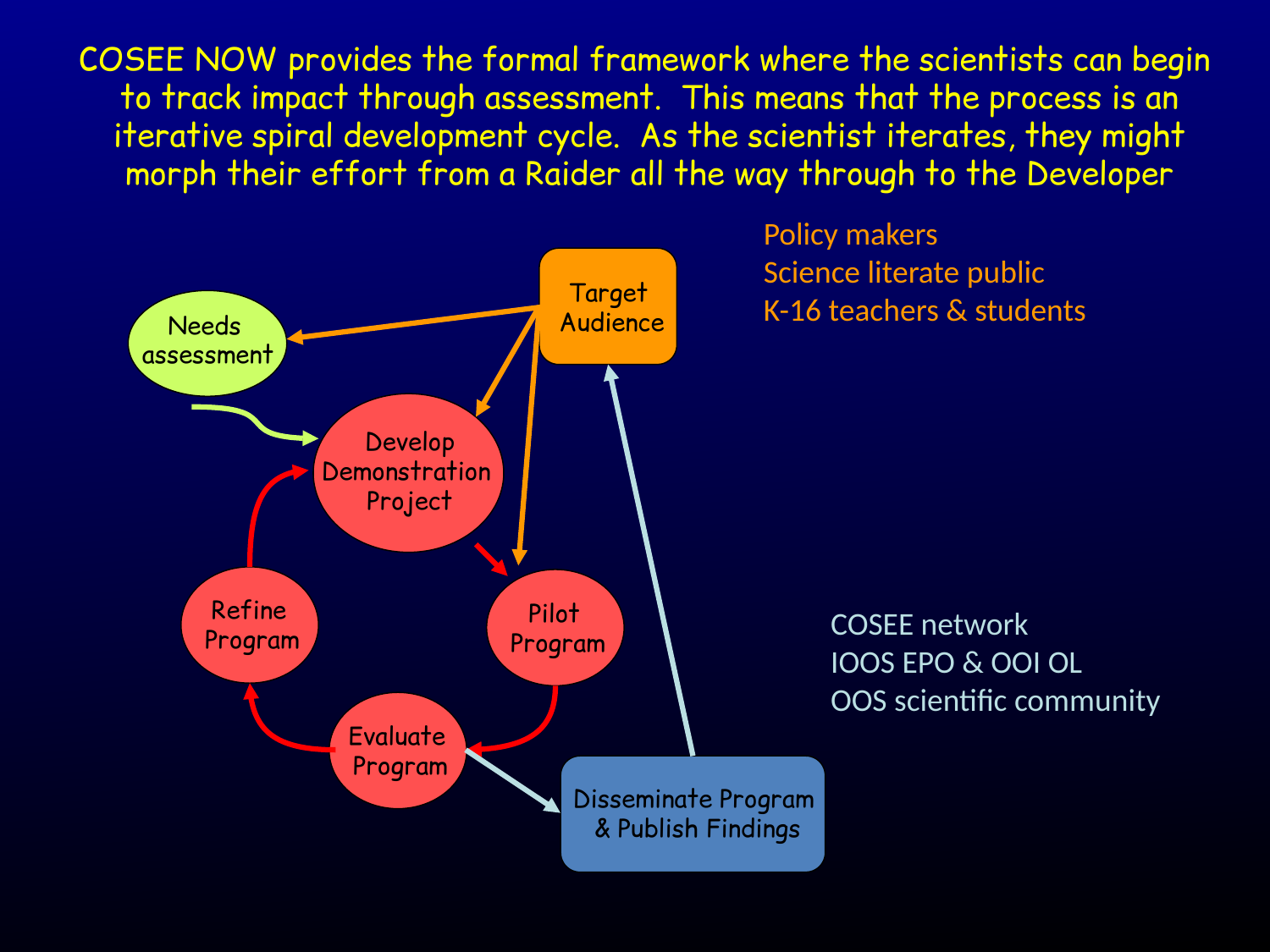

COSEE NOW provides the formal framework where the scientists can begin
to track impact through assessment.  This means that the process is an iterative spiral development cycle.  As the scientist iterates, they might morph their effort from a Raider all the way through to the Developer
Policy makers
Science literate public
K-16 teachers & students

Target
Audience

Needs
assessment

Develop
Demonstration
Project

Refine
Program
Pilot
Program
COSEE network
IOOS EPO & OOI OL
OOS scientific community

Evaluate
Program

Disseminate Program
& Publish Findings